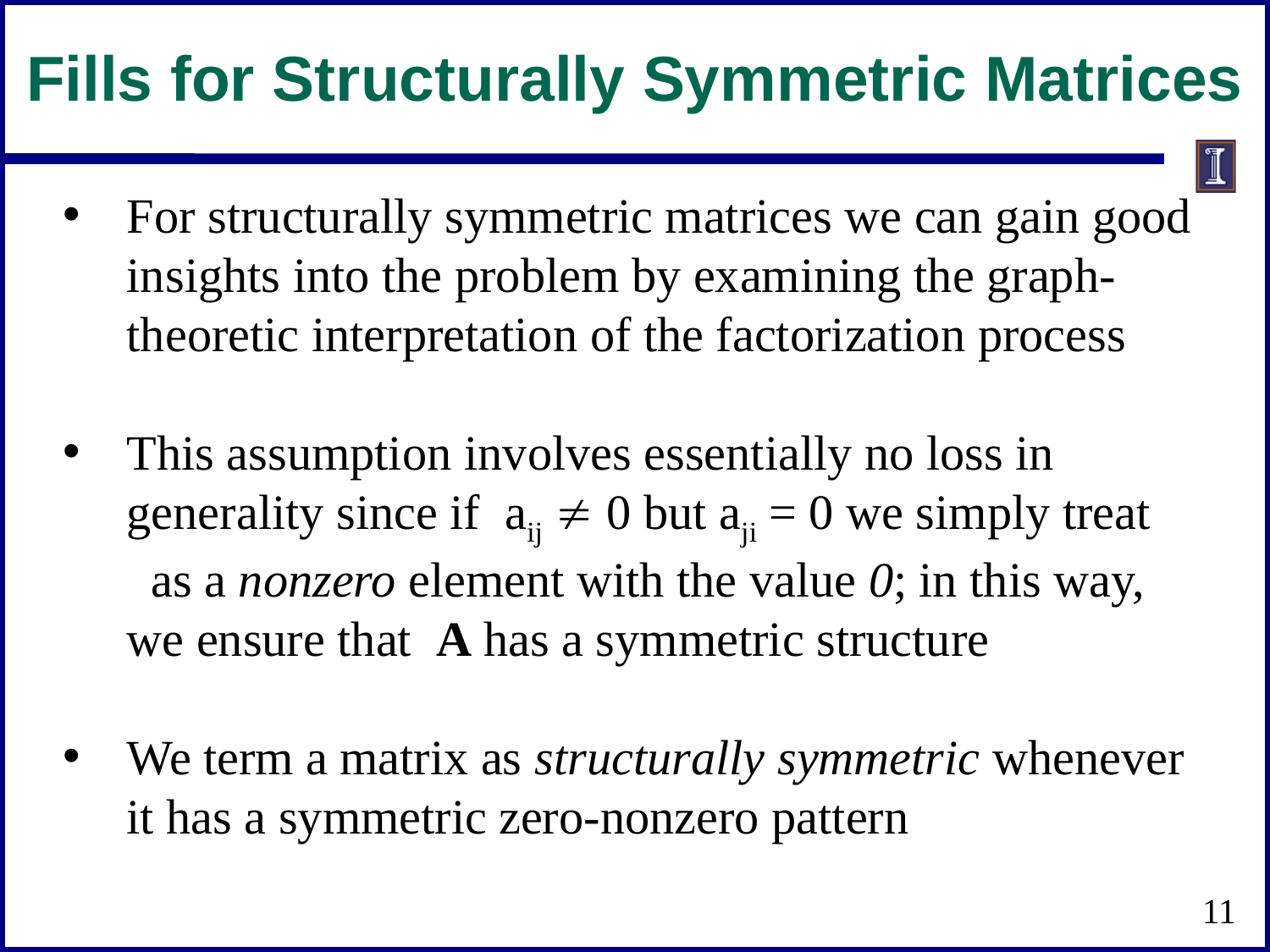

Fills for Structurally Symmetric Matrices
For structurally symmetric matrices we can gain good insights into the problem by examining the graph-theoretic interpretation of the factorization process

This assumption involves essentially no loss in generality since if  aij ≠ 0 but aji = 0 we simply treat       as a nonzero element with the value 0; in this way, we ensure that  A has a symmetric structure

We term a matrix as structurally symmetric whenever it has a symmetric zero-nonzero pattern

11